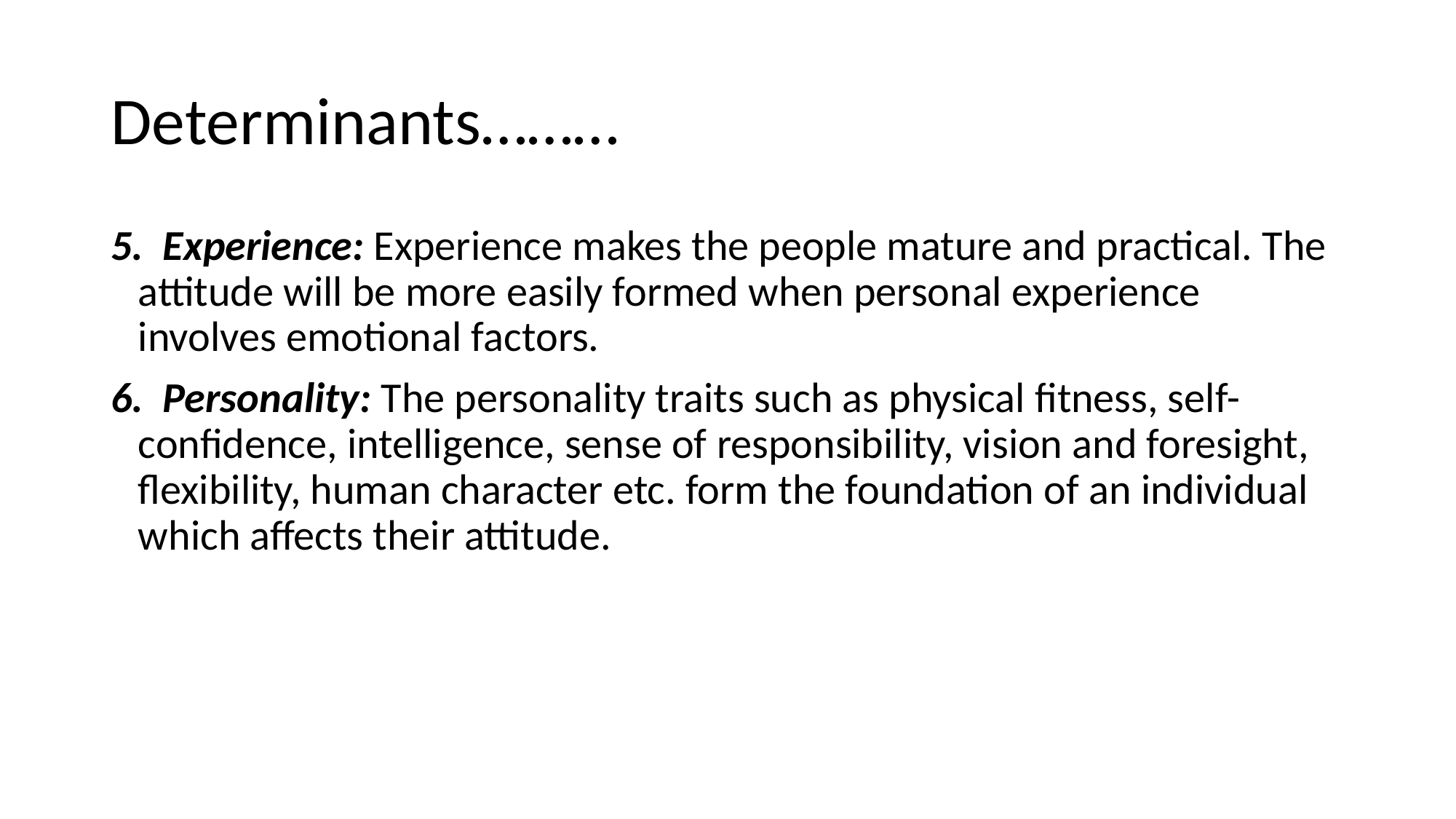

# Determinants………
5.  Experience: Experience makes the people mature and practical. The attitude will be more easily formed when personal experience involves emotional factors.
6.  Personality: The personality traits such as physical fitness, self-confidence, intelligence, sense of responsibility, vision and foresight, flexibility, human character etc. form the foundation of an individual which affects their attitude.